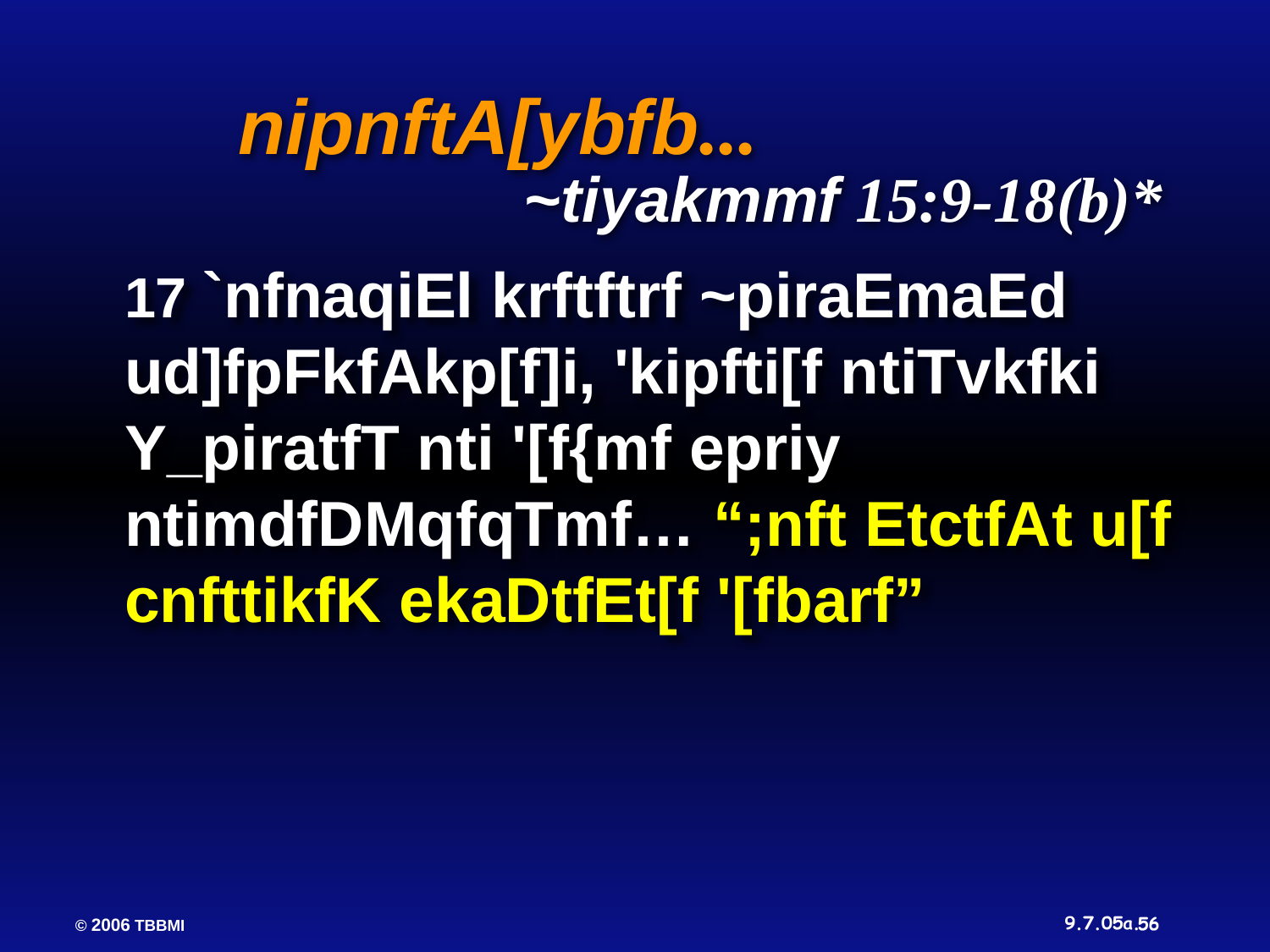

nipnftA[ybfb...
                  ~tiyakmmf 15:9-18(b)*
17 `nfnaqiEl krftftrf ~piraEmaEd ud]fpFkfAkp[f]i, 'kipfti[f ntiTvkfki Y_piratfT nti '[f{mf epriy ntimdfDMqfqTmf… “;nft EtctfAt u[f cnfttikfK ekaDtfEt[f '[fbarf”
56